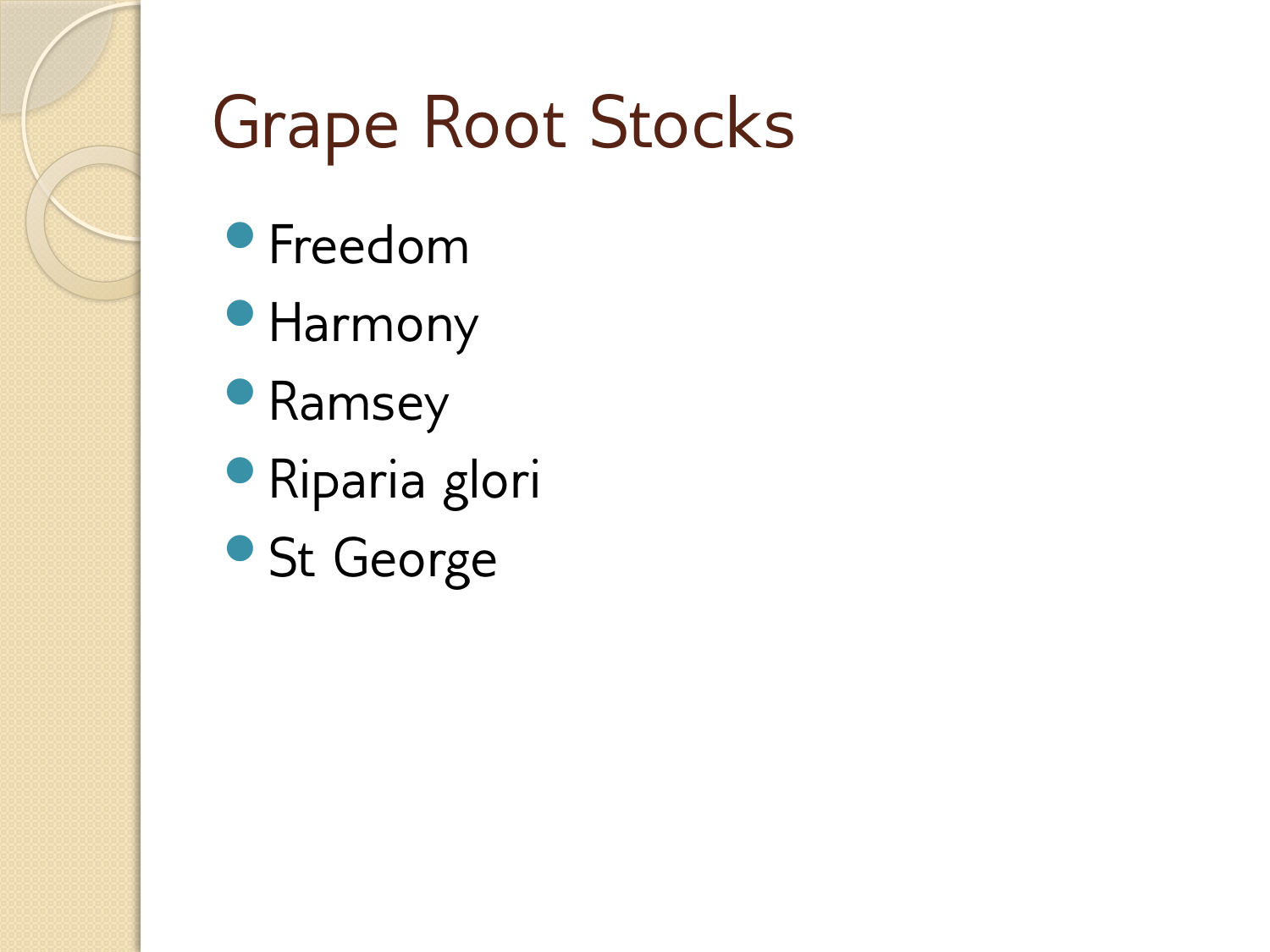

# Grape Root Stocks
Freedom
Harmony
Ramsey
Riparia glori
St George